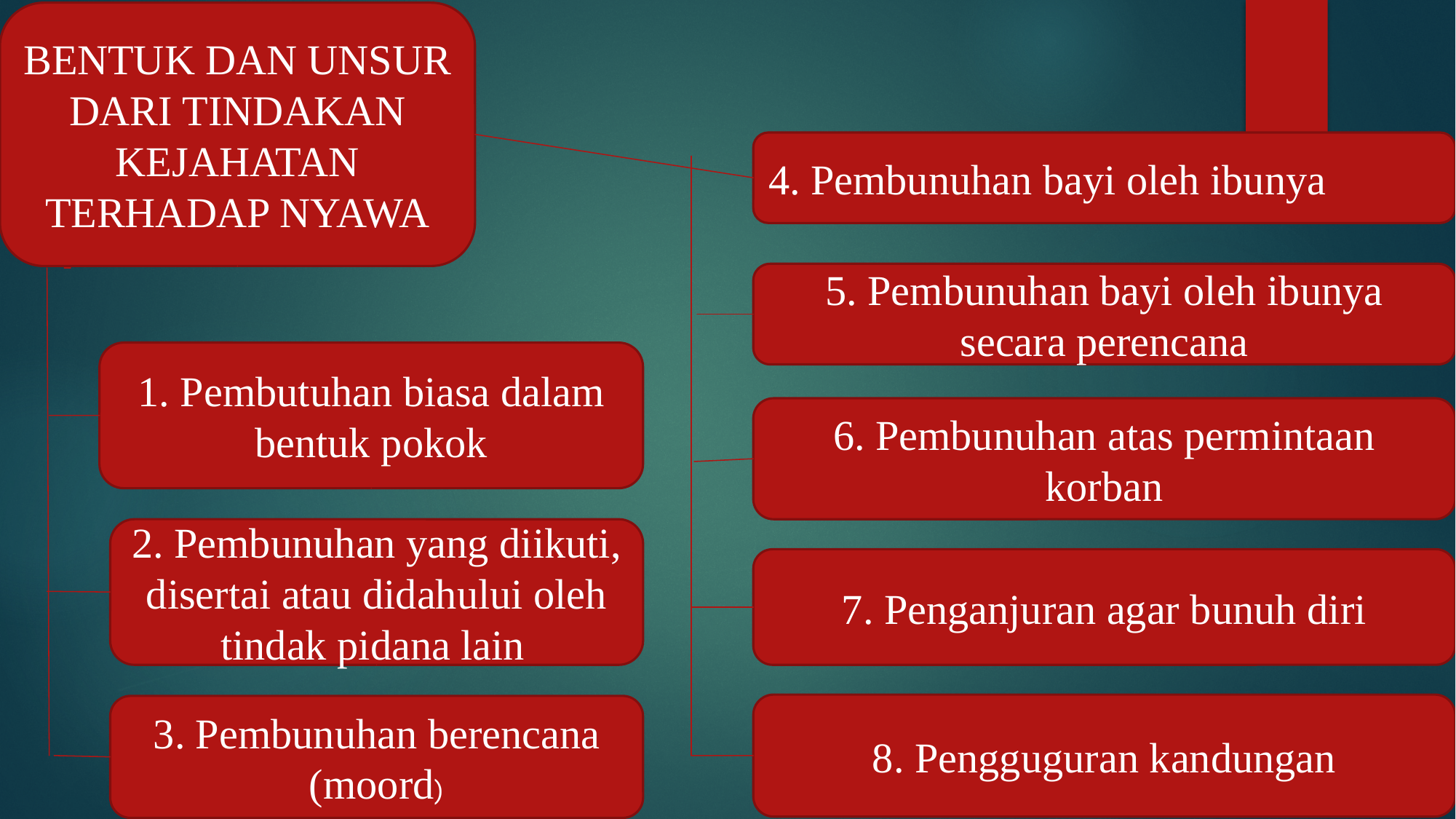

BENTUK DAN UNSUR DARI TINDAKAN KEJAHATAN TERHADAP NYAWA
4. Pembunuhan bayi oleh ibunya
5. Pembunuhan bayi oleh ibunya secara perencana
1. Pembutuhan biasa dalam bentuk pokok
6. Pembunuhan atas permintaan korban
2. Pembunuhan yang diikuti, disertai atau didahului oleh tindak pidana lain
7. Penganjuran agar bunuh diri
8. Pengguguran kandungan
3. Pembunuhan berencana (moord)